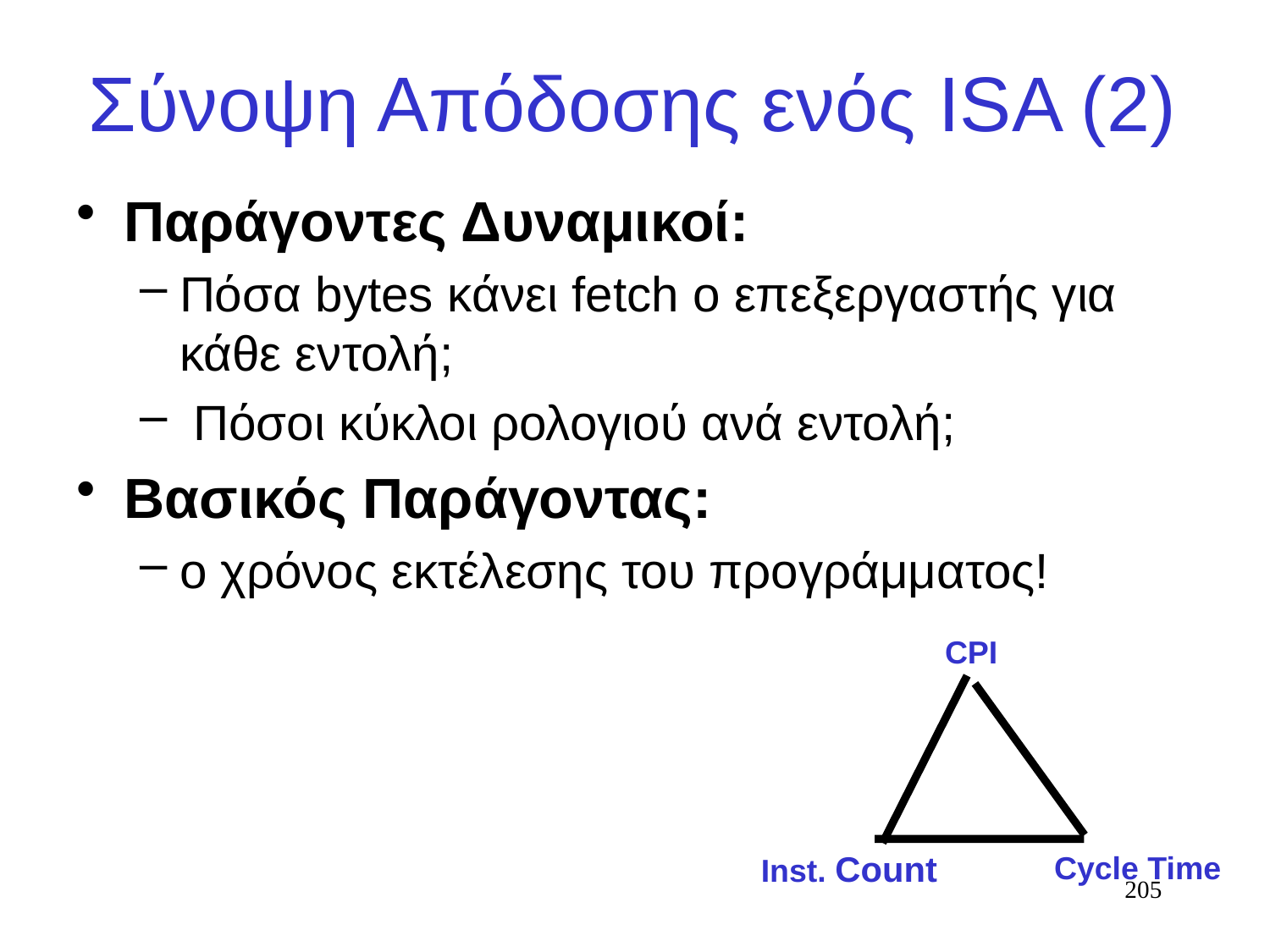

# Σύνοψη Απόδοσης ενός ISA (2)
Παράγοντες Δυναμικοί:
Πόσα bytes κάνει fetch ο επεξεργαστής για κάθε εντολή;
 Πόσοι κύκλοι ρολογιού ανά εντολή;
Βασικός Παράγοντας:
ο χρόνος εκτέλεσης του προγράμματος!

CPI

Inst. Count
Cycle Time
205